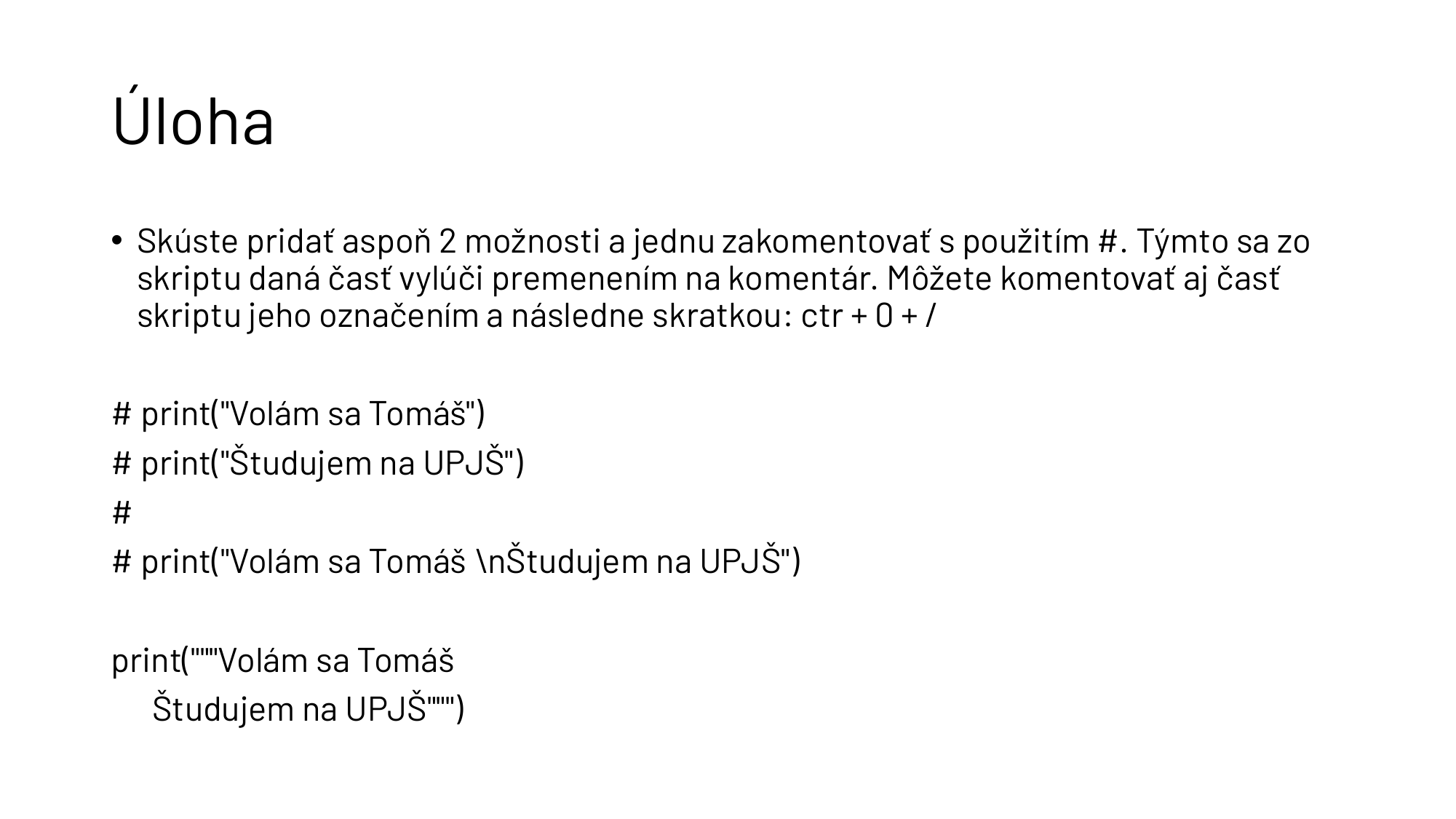

# Úloha
Skúste pridať aspoň 2 možnosti a jednu zakomentovať s použitím #. Týmto sa zo skriptu daná časť vylúči premenením na komentár. Môžete komentovať aj časť skriptu jeho označením a následne skratkou: ctr + 0 + /

# print("Volám sa Tomáš")
# print("Študujem na UPJŠ")
#
# print("Volám sa Tomáš \nŠtudujem na UPJŠ")

print("""Volám sa Tomáš
      Študujem na UPJŠ""")